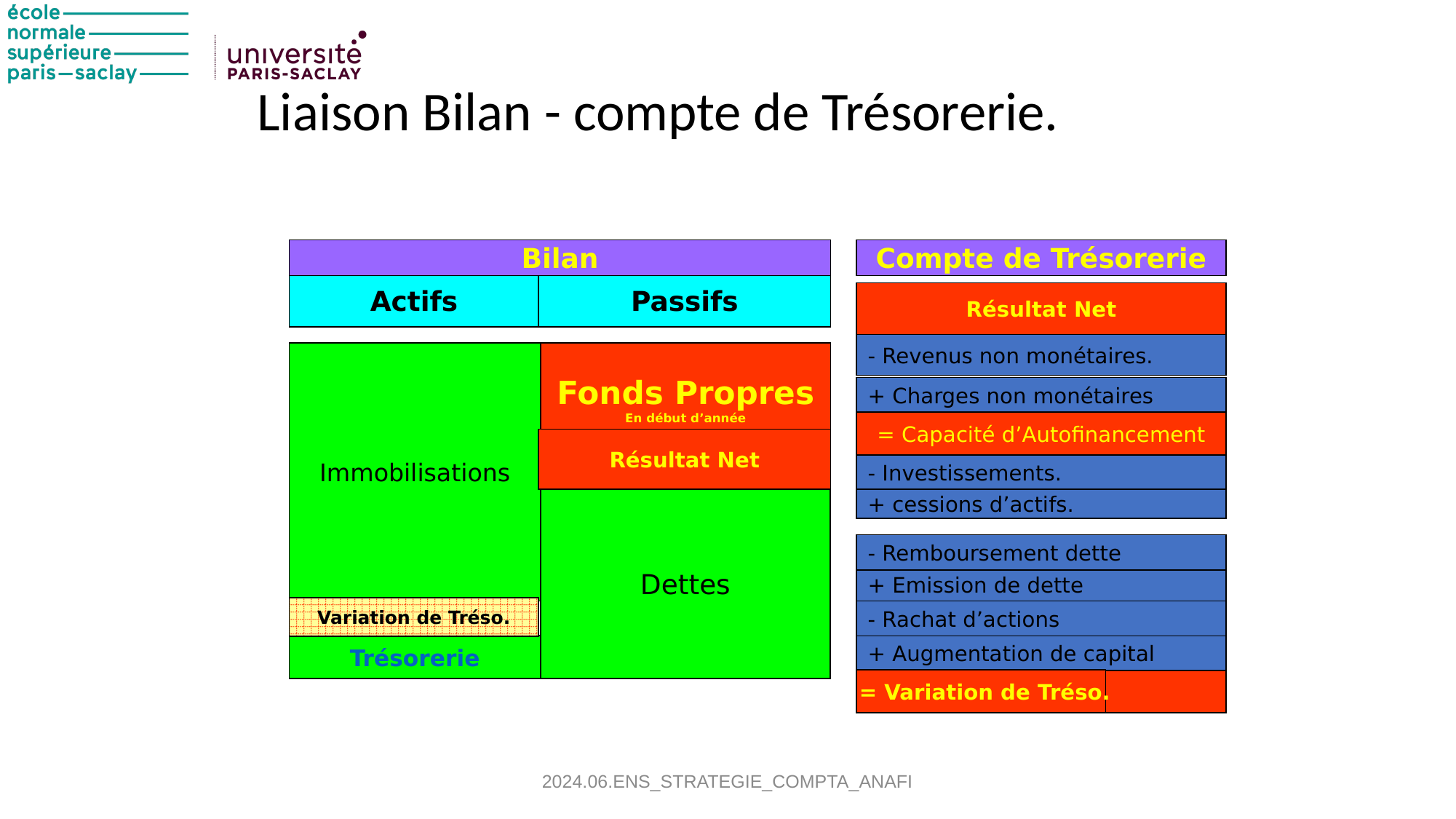

# Liaison Bilan - compte de Trésorerie.
Bilan
Compte de Trésorerie
Actifs
Passifs
Résultat Net
- Revenus non monétaires.
Immobilisations
Fonds Propres
En début d’année
+ Charges non monétaires
= Capacité d’Autofinancement
Résultat Net
Résultat Net
- Investissements.
+ cessions d’actifs.
Dettes
- Remboursement dette
+ Emission de dette
Variation de Tréso.
- Rachat d’actions
Trésorerie
+ Augmentation de capital
= Variation de Tréso.
 = Variation de Tréso.
2024.06.ENS_STRATEGIE_COMPTA_ANAFI